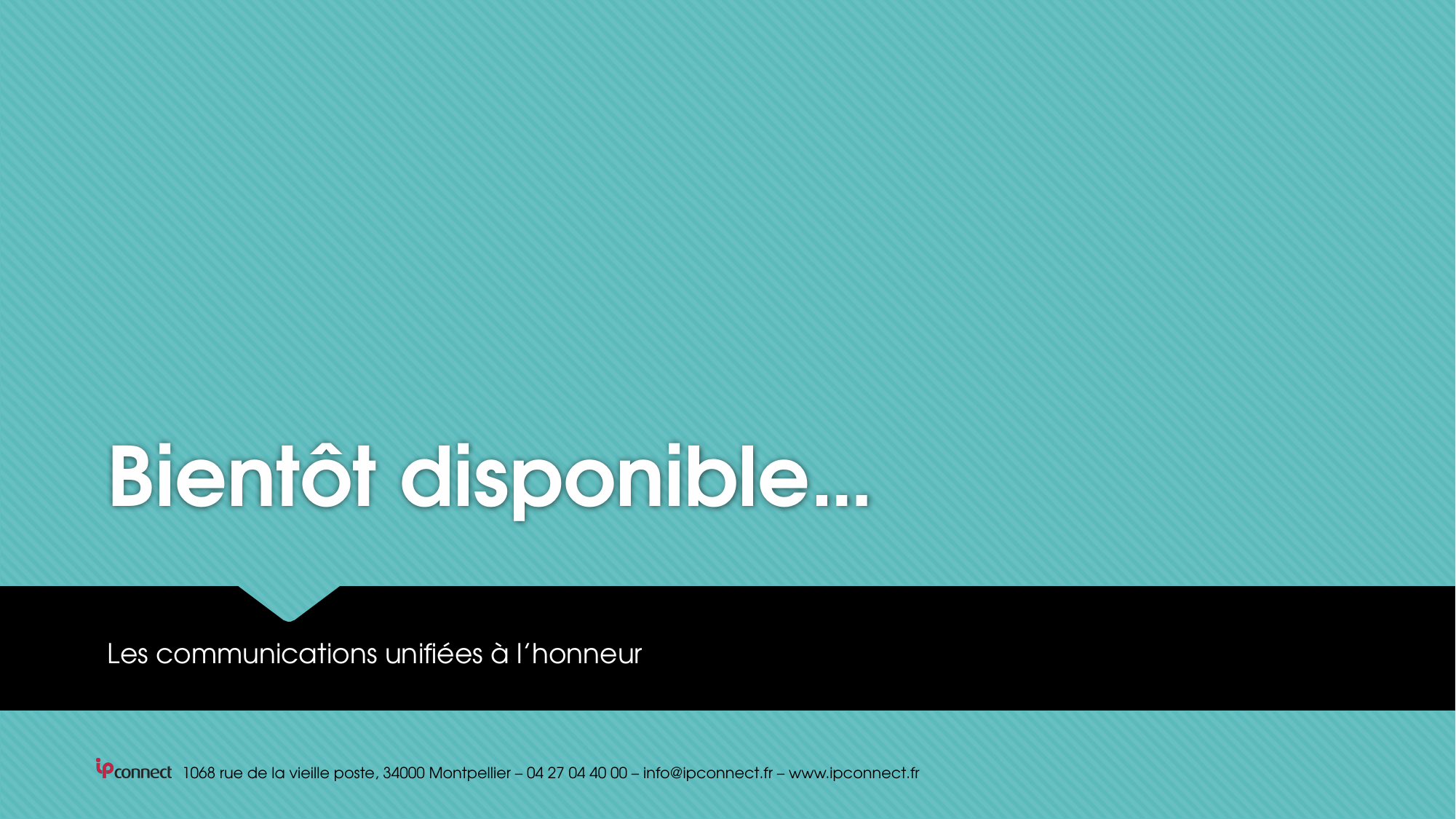

# Bientôt disponible…
Les communications unifiées à l’honneur